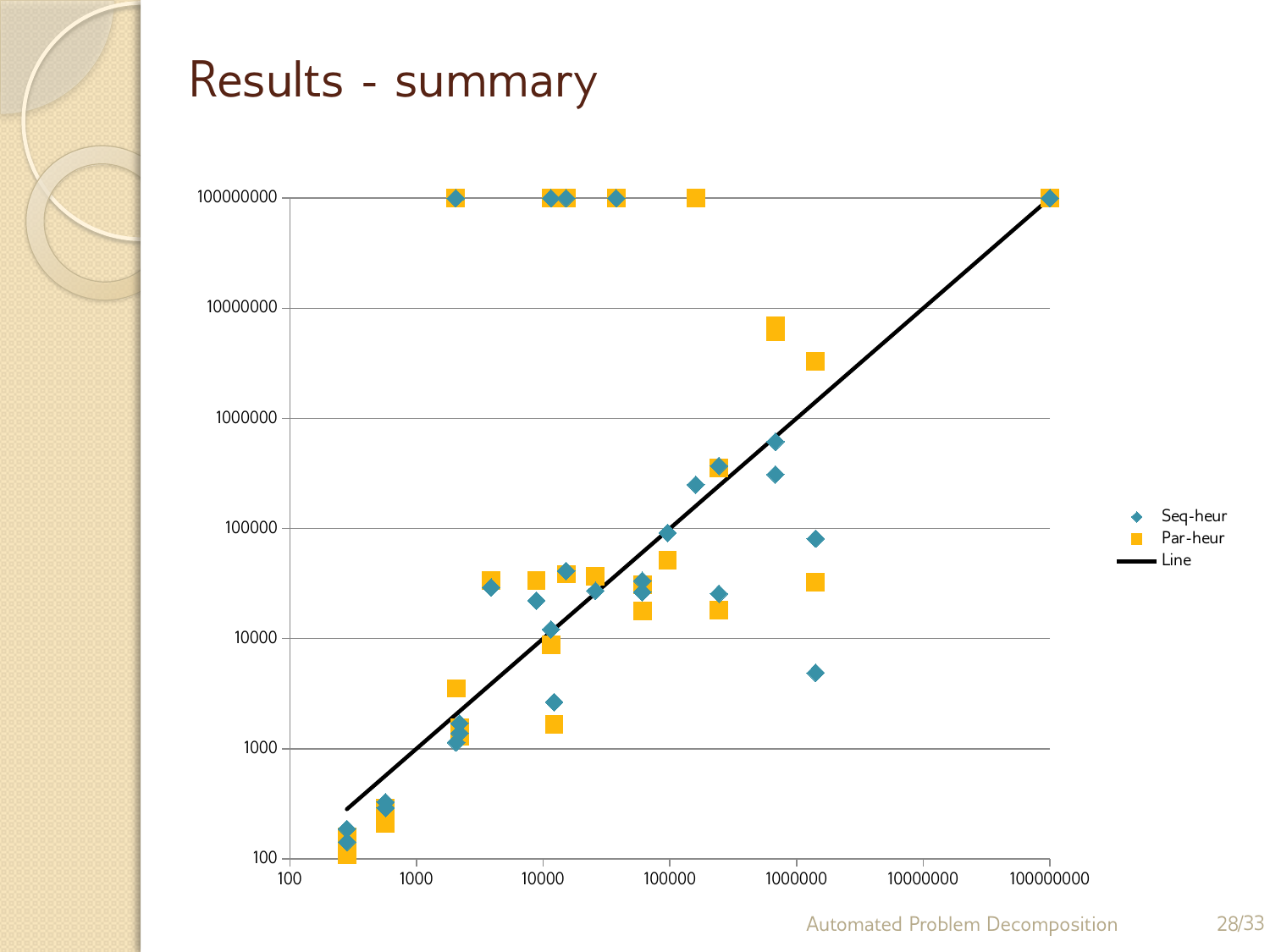

# Results - summary

### Chart

| Category | Seq-heur | Par-heur | Line |
|---|---|---|---|
    /33
Automated Problem Decomposition
28